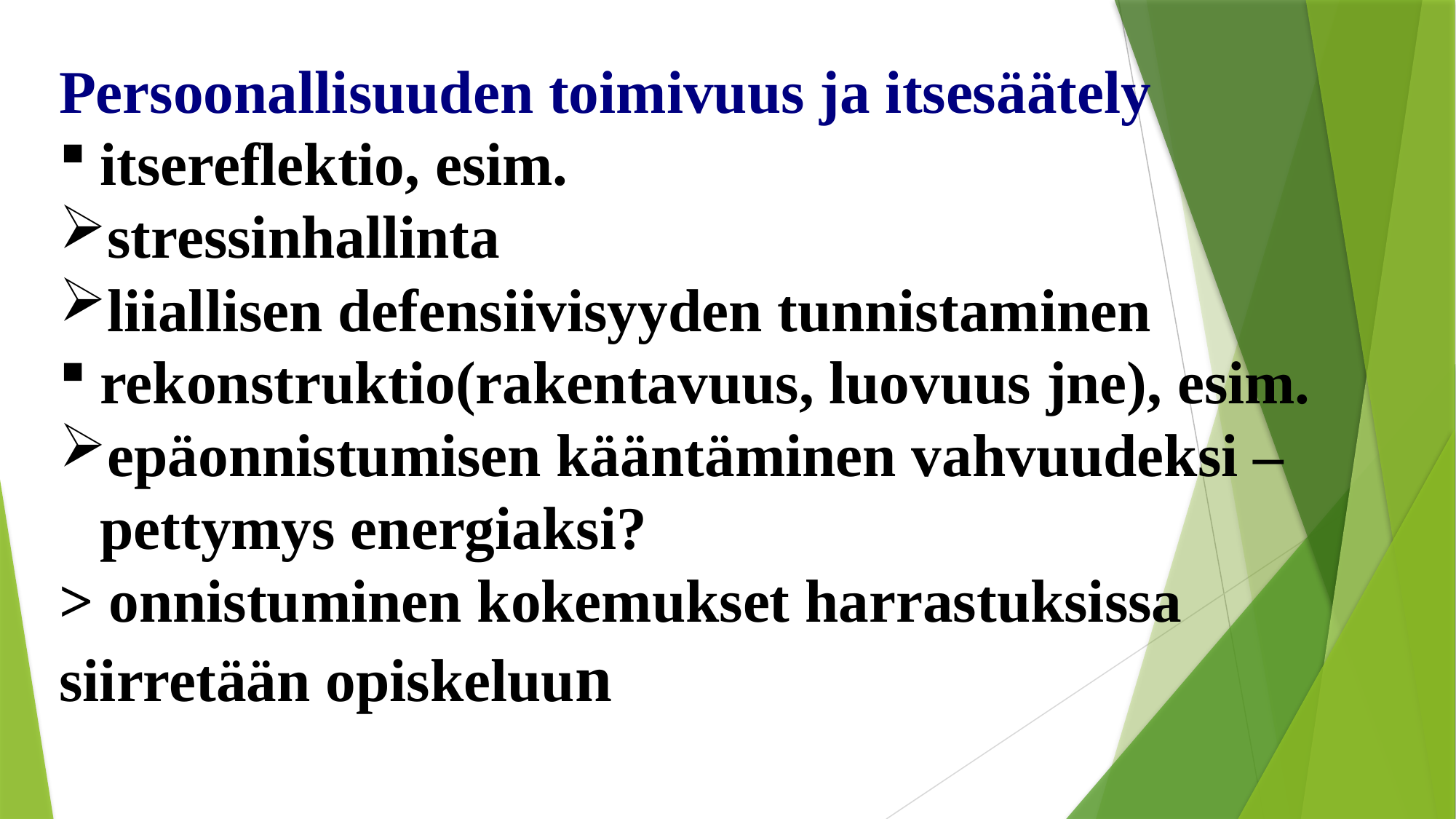

Persoonallisuuden toimivuus ja itsesäätely
itsereflektio, esim.
stressinhallinta
liiallisen defensiivisyyden tunnistaminen
rekonstruktio(rakentavuus, luovuus jne), esim.
epäonnistumisen kääntäminen vahvuudeksi – pettymys energiaksi?
> onnistuminen kokemukset harrastuksissa siirretään opiskeluun